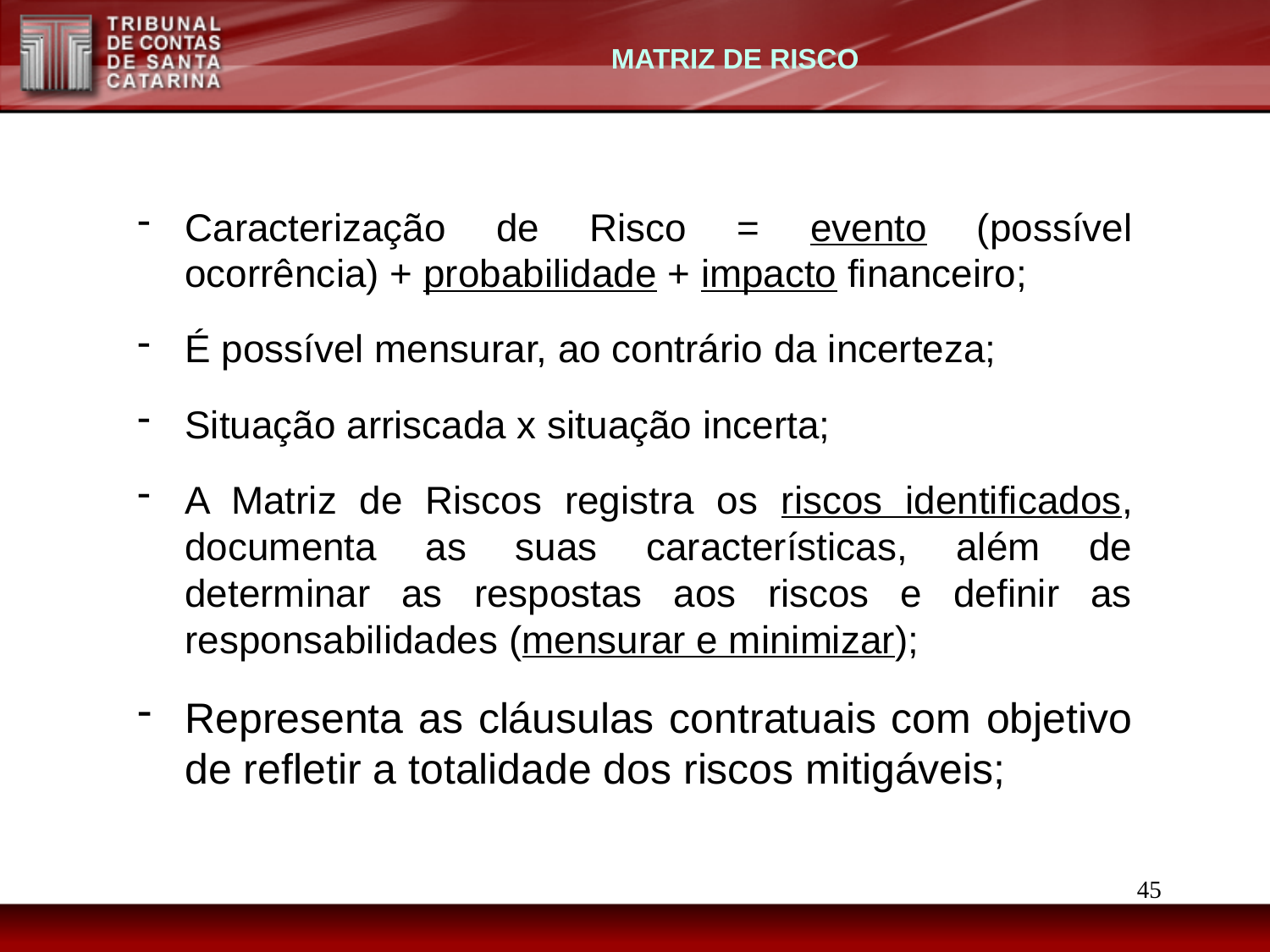

MATRIZ DE RISCO
Caracterização de Risco = evento (possível ocorrência) + probabilidade + impacto financeiro;
É possível mensurar, ao contrário da incerteza;
Situação arriscada x situação incerta;
A Matriz de Riscos registra os riscos identificados, documenta as suas características, além de determinar as respostas aos riscos e definir as responsabilidades (mensurar e minimizar);
Representa as cláusulas contratuais com objetivo de refletir a totalidade dos riscos mitigáveis;

45